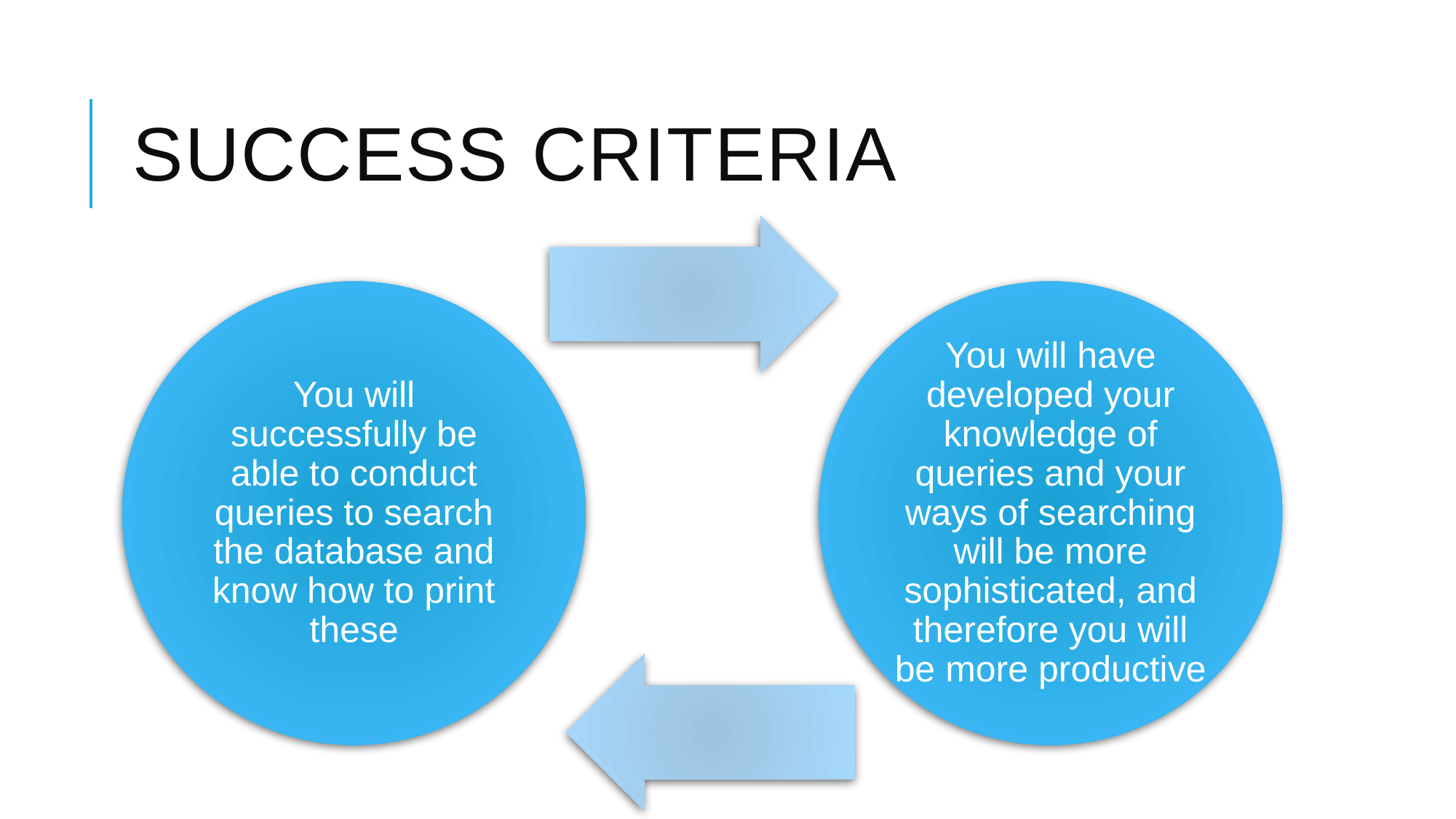

# Success criteria
You will successfully be able to conduct queries to search the database and know how to print these

You will have developed your knowledge of queries and your ways of searching will be more sophisticated, and therefore you will be more productive